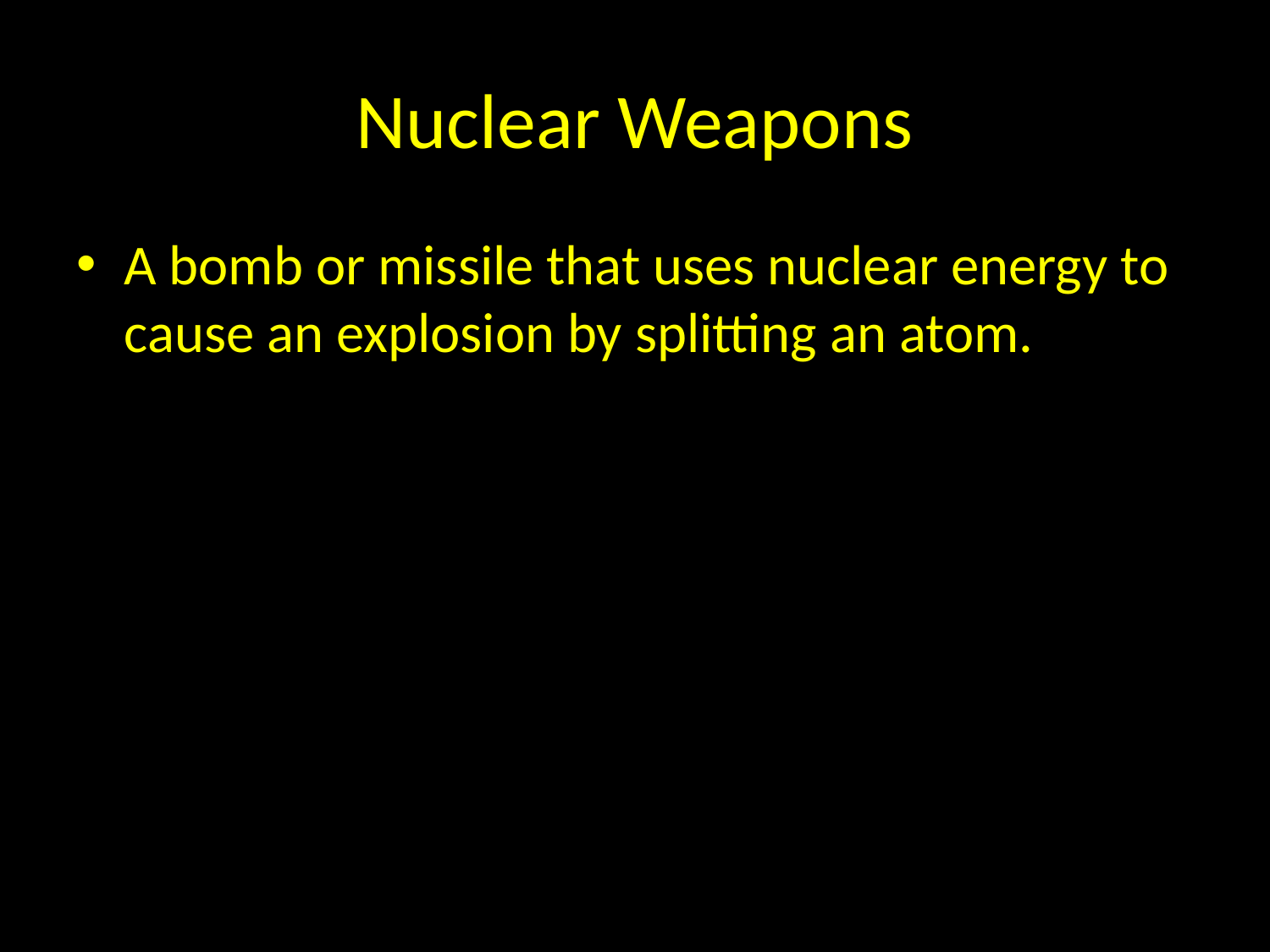

# Nuclear Weapons
A bomb or missile that uses nuclear energy to cause an explosion by splitting an atom.